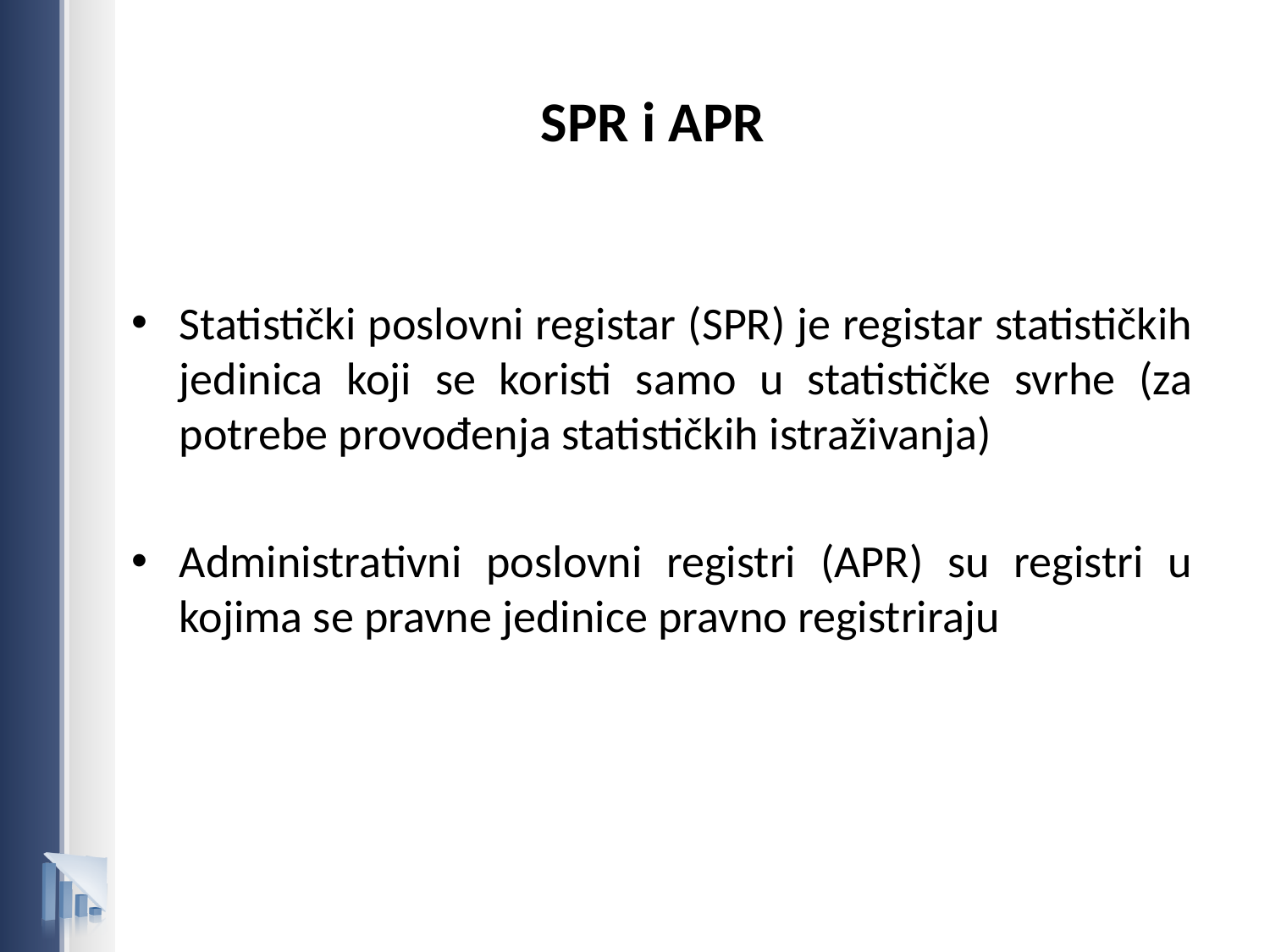

# SPR i APR
Statistički poslovni registar (SPR) je registar statističkih jedinica koji se koristi samo u statističke svrhe (za potrebe provođenja statističkih istraživanja)

Administrativni poslovni registri (APR) su registri u kojima se pravne jedinice pravno registriraju